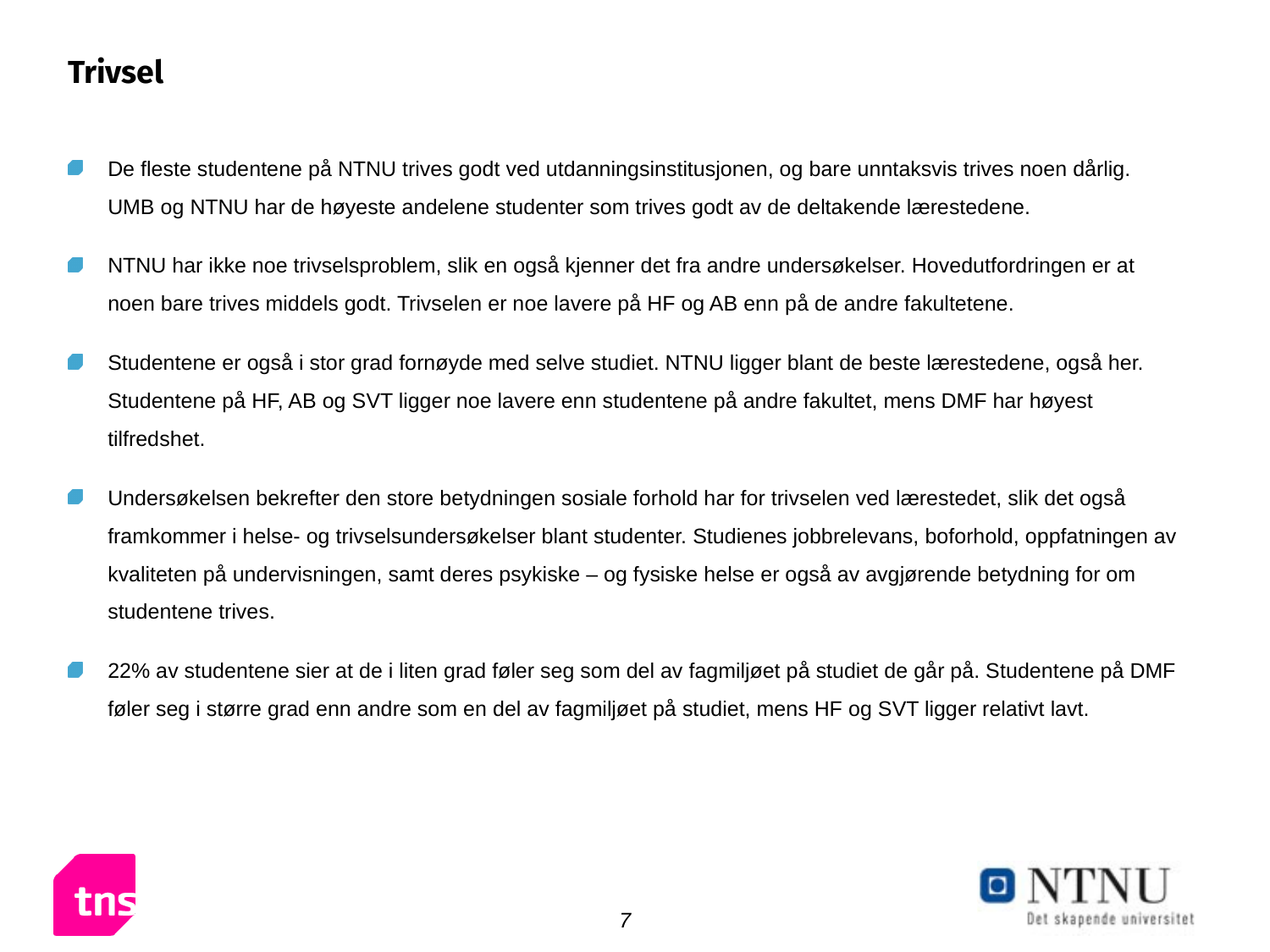

# Trivsel
De fleste studentene på NTNU trives godt ved utdanningsinstitusjonen, og bare unntaksvis trives noen dårlig. UMB og NTNU har de høyeste andelene studenter som trives godt av de deltakende lærestedene.
NTNU har ikke noe trivselsproblem, slik en også kjenner det fra andre undersøkelser. Hovedutfordringen er at noen bare trives middels godt. Trivselen er noe lavere på HF og AB enn på de andre fakultetene.
Studentene er også i stor grad fornøyde med selve studiet. NTNU ligger blant de beste lærestedene, også her. Studentene på HF, AB og SVT ligger noe lavere enn studentene på andre fakultet, mens DMF har høyest tilfredshet.
Undersøkelsen bekrefter den store betydningen sosiale forhold har for trivselen ved lærestedet, slik det også framkommer i helse- og trivselsundersøkelser blant studenter. Studienes jobbrelevans, boforhold, oppfatningen av kvaliteten på undervisningen, samt deres psykiske – og fysiske helse er også av avgjørende betydning for om studentene trives.
22% av studentene sier at de i liten grad føler seg som del av fagmiljøet på studiet de går på. Studentene på DMF føler seg i større grad enn andre som en del av fagmiljøet på studiet, mens HF og SVT ligger relativt lavt.